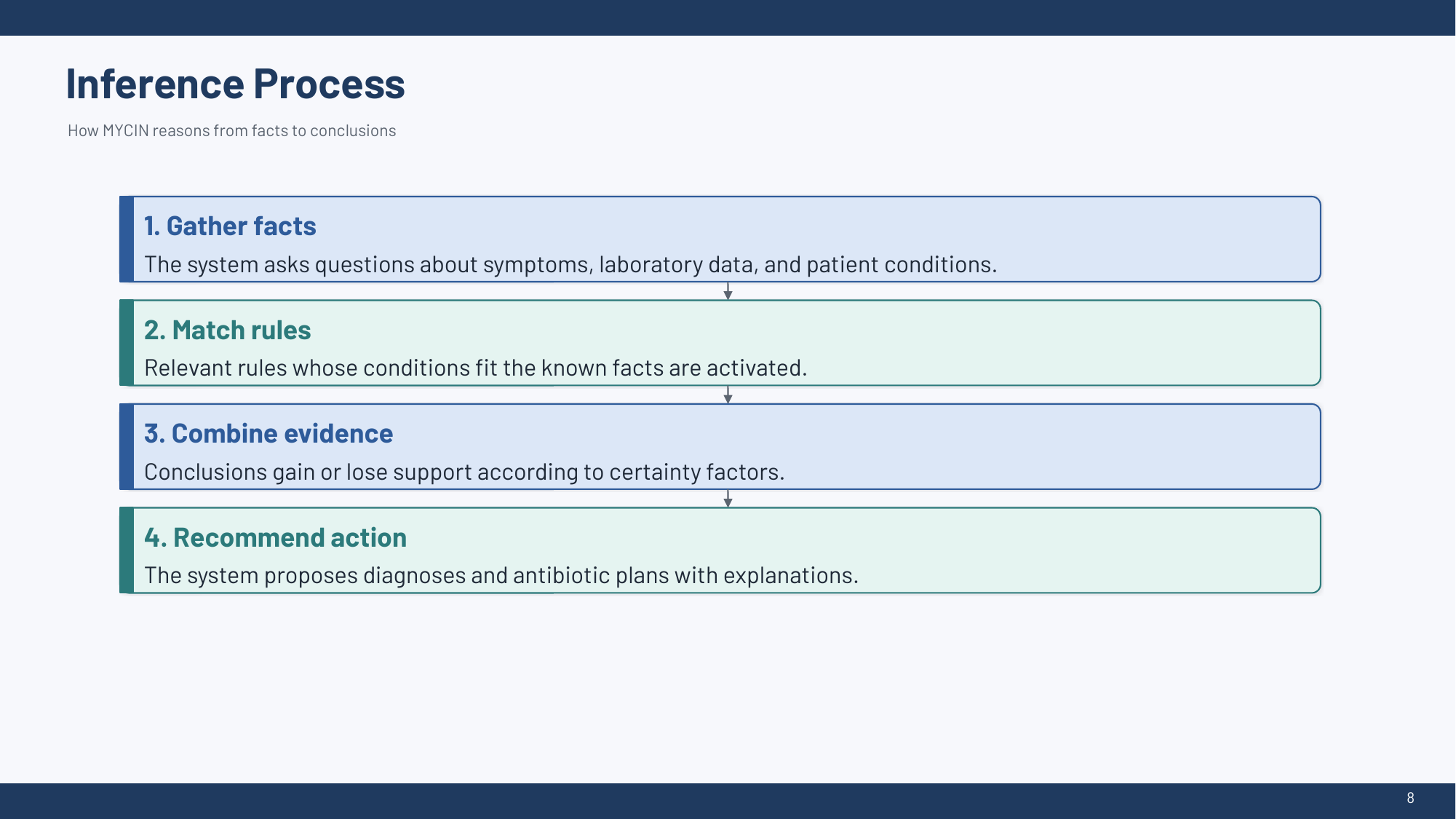

Inference Process
How MYCIN reasons from facts to conclusions

1. Gather facts
The system asks questions about symptoms, laboratory data, and patient conditions.

2. Match rules
Relevant rules whose conditions fit the known facts are activated.

3. Combine evidence
Conclusions gain or lose support according to certainty factors.

4. Recommend action
The system proposes diagnoses and antibiotic plans with explanations.
8